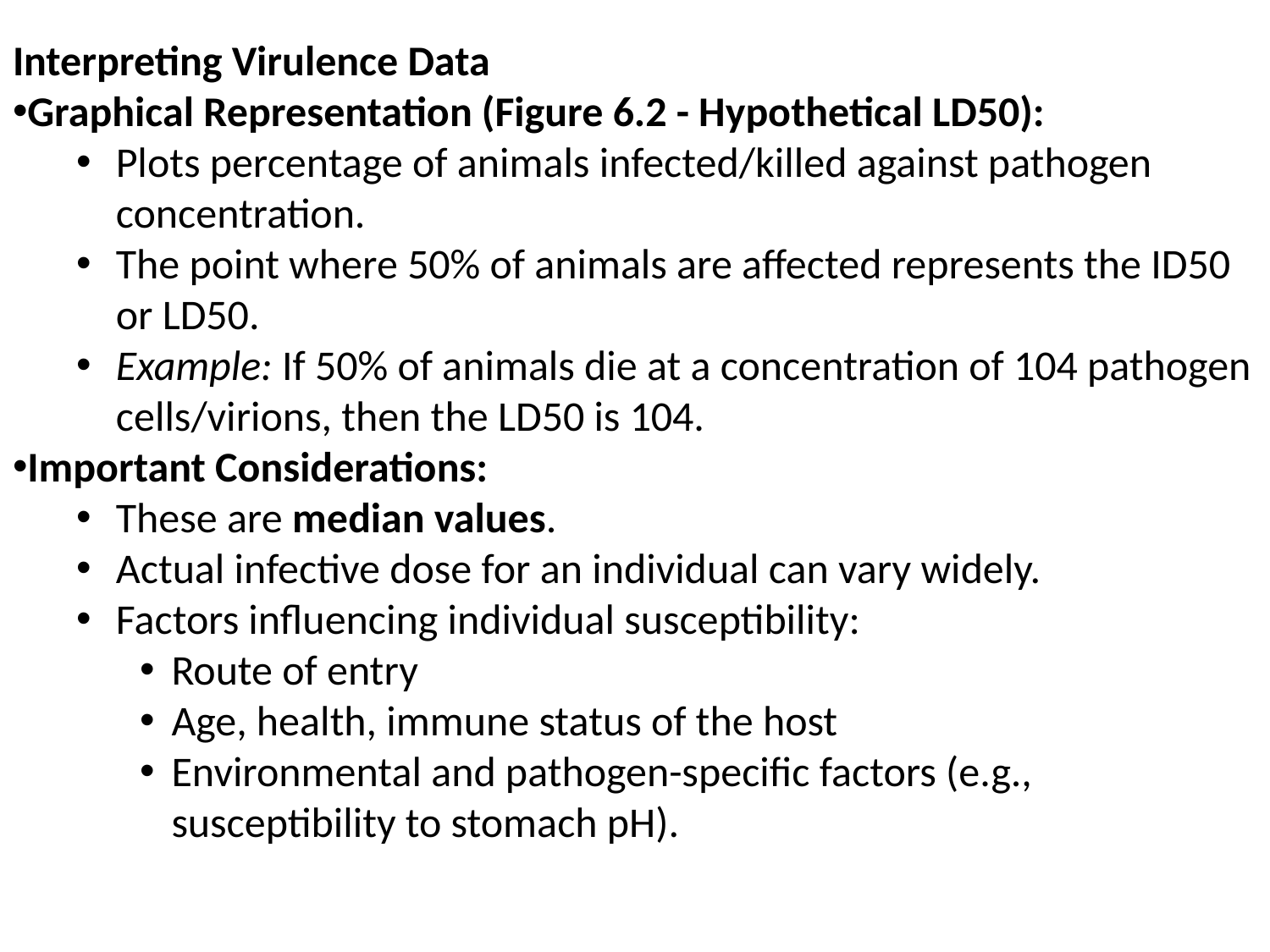

Interpreting Virulence Data
Graphical Representation (Figure 6.2 - Hypothetical LD50):
Plots percentage of animals infected/killed against pathogen concentration.
The point where 50% of animals are affected represents the ID50 or LD50.
Example: If 50% of animals die at a concentration of 104 pathogen cells/virions, then the LD50 is 104.
Important Considerations:
These are median values.
Actual infective dose for an individual can vary widely.
Factors influencing individual susceptibility:
Route of entry
Age, health, immune status of the host
Environmental and pathogen-specific factors (e.g., susceptibility to stomach pH).